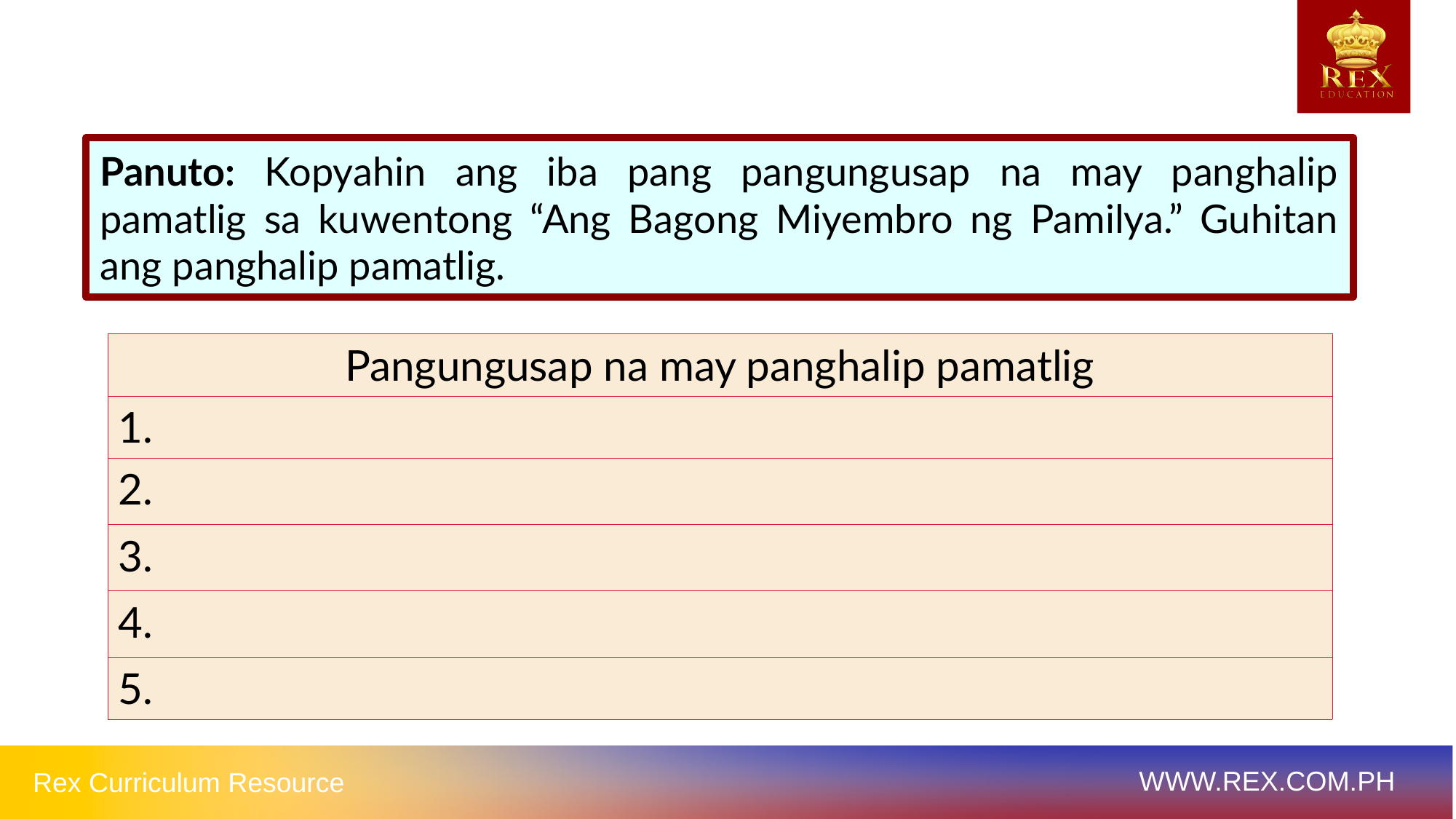

Panuto: Kopyahin ang iba pang pangungusap na may panghalip pamatlig sa kuwentong “Ang Bagong Miyembro ng Pamilya.” Guhitan ang panghalip pamatlig.
| Pangungusap na may panghalip pamatlig |
| --- |
| 1. |
| 2. |
| 3. |
| 4. |
| 5. |